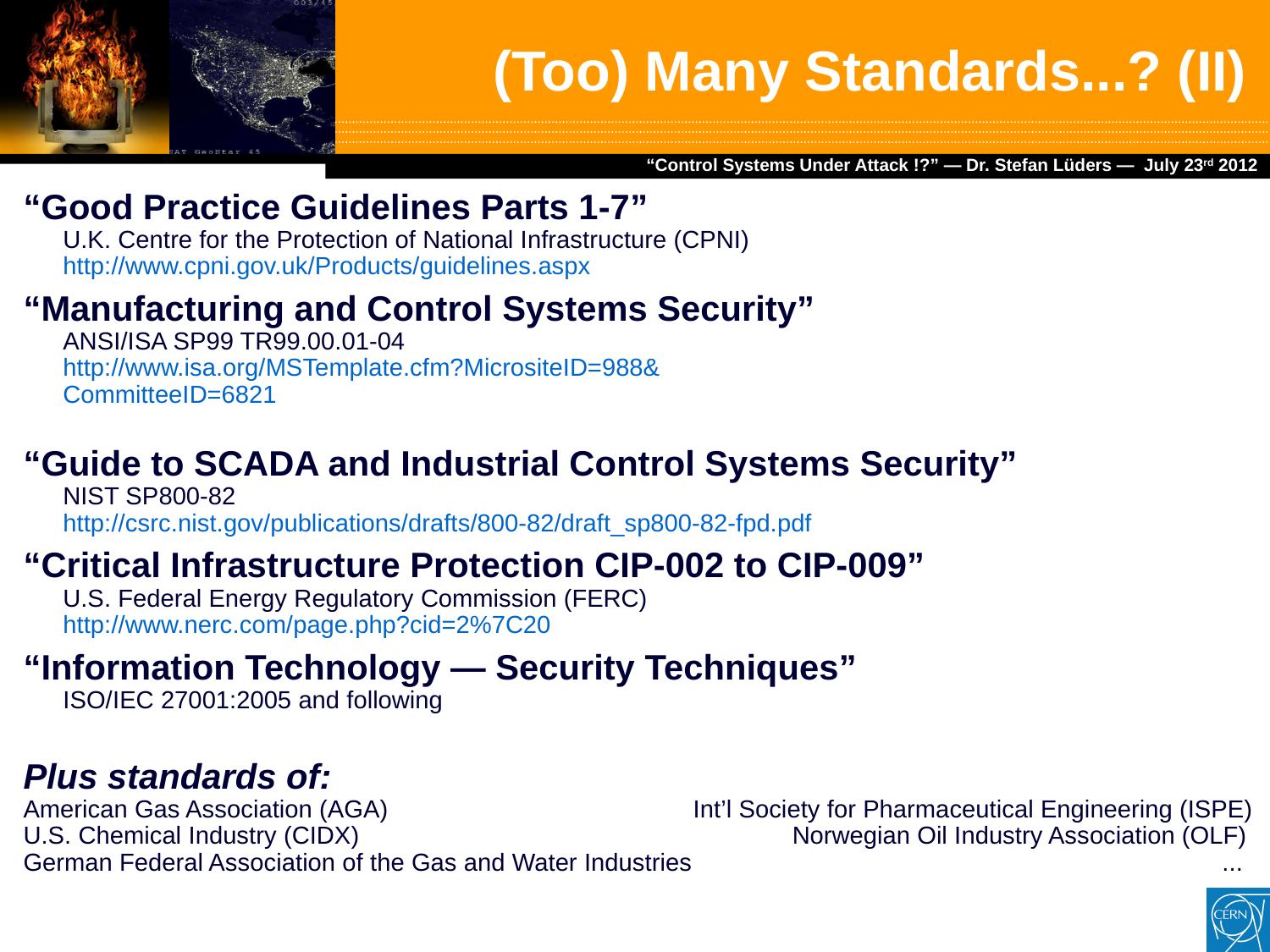

# (Too) Many Standards...? (II)
“Good Practice Guidelines Parts 1-7”
U.K. Centre for the Protection of National Infrastructure (CPNI)
http://www.cpni.gov.uk/Products/guidelines.aspx
“Manufacturing and Control Systems Security”
ANSI/ISA SP99 TR99.00.01-04
http://www.isa.org/MSTemplate.cfm?MicrositeID=988&
CommitteeID=6821
“Guide to SCADA and Industrial Control Systems Security”
NIST SP800-82
http://csrc.nist.gov/publications/drafts/800-82/draft_sp800-82-fpd.pdf
“Critical Infrastructure Protection CIP-002 to CIP-009”
U.S. Federal Energy Regulatory Commission (FERC)
http://www.nerc.com/page.php?cid=2%7C20
“Information Technology ― Security Techniques”
ISO/IEC 27001:2005 and following

Plus standards of:
American Gas Association (AGA)  			     Int’l Society for Pharmaceutical Engineering (ISPE)
U.S. Chemical Industry (CIDX)			   	 Norwegian Oil Industry Association (OLF)
German Federal Association of the Gas and Water Industries 				        ...